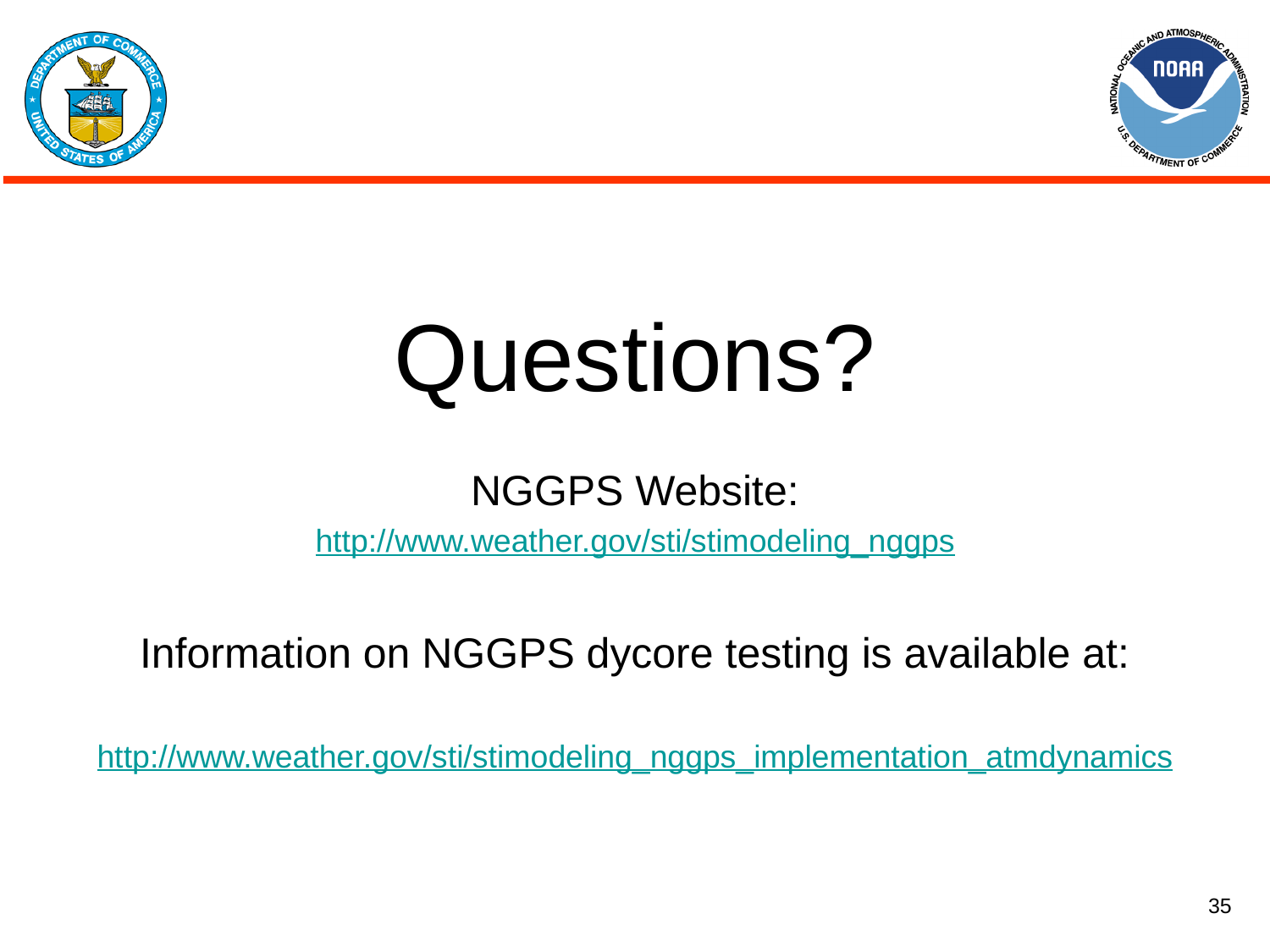

Questions?

NGGPS Website:
http://www.weather.gov/sti/stimodeling_nggps

Information on NGGPS dycore testing is available at:
      http://www.weather.gov/sti/stimodeling_nggps_implementation_atmdynamics